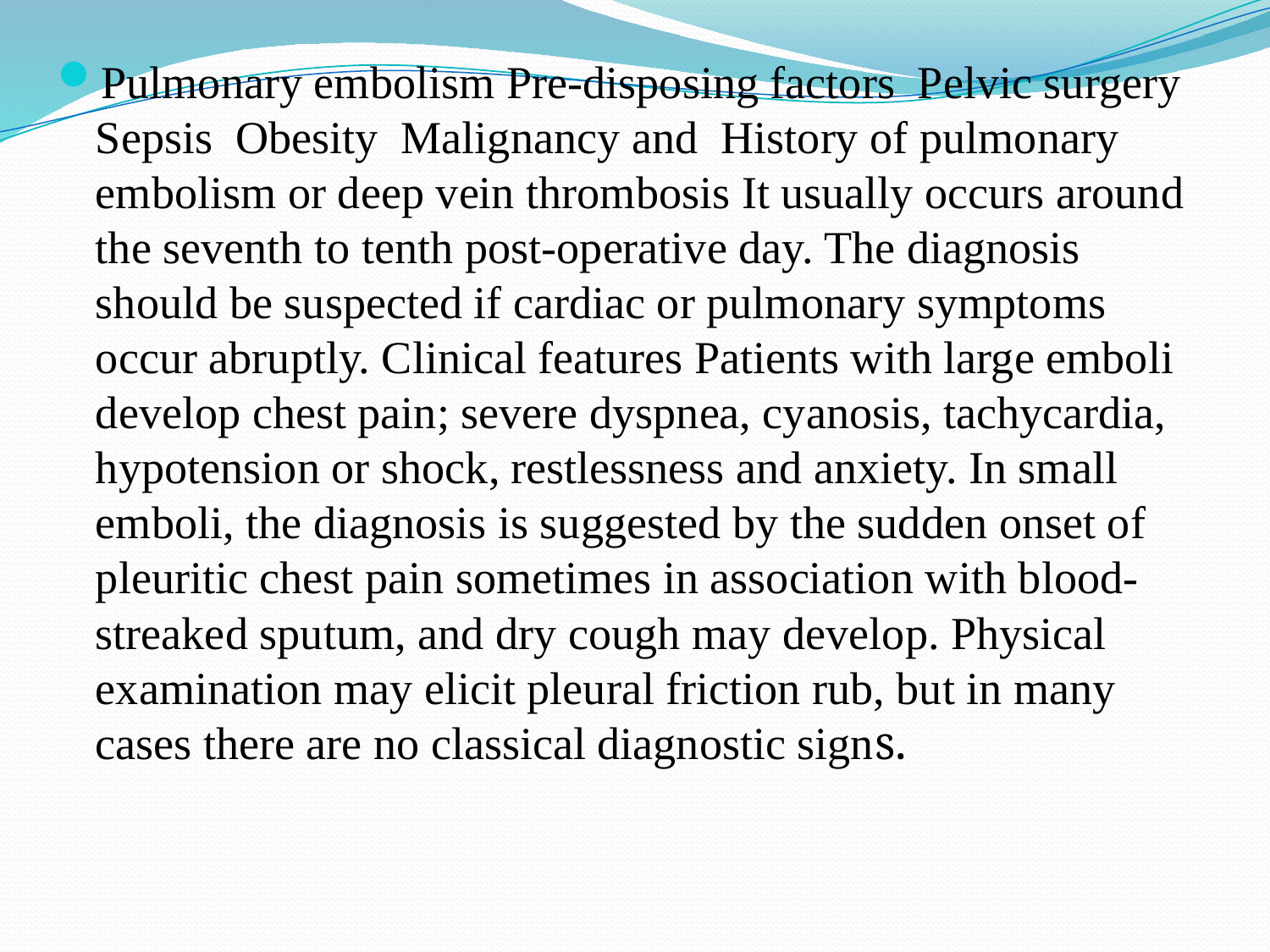

Pulmonary embolism Pre-disposing factors  Pelvic surgery  Sepsis  Obesity  Malignancy and  History of pulmonary embolism or deep vein thrombosis It usually occurs around the seventh to tenth post-operative day. The diagnosis should be suspected if cardiac or pulmonary symptoms occur abruptly. Clinical features Patients with large emboli develop chest pain; severe dyspnea, cyanosis, tachycardia, hypotension or shock, restlessness and anxiety. In small emboli, the diagnosis is suggested by the sudden onset of pleuritic chest pain sometimes in association with blood-streaked sputum, and dry cough may develop. Physical examination may elicit pleural friction rub, but in many cases there are no classical diagnostic signs.